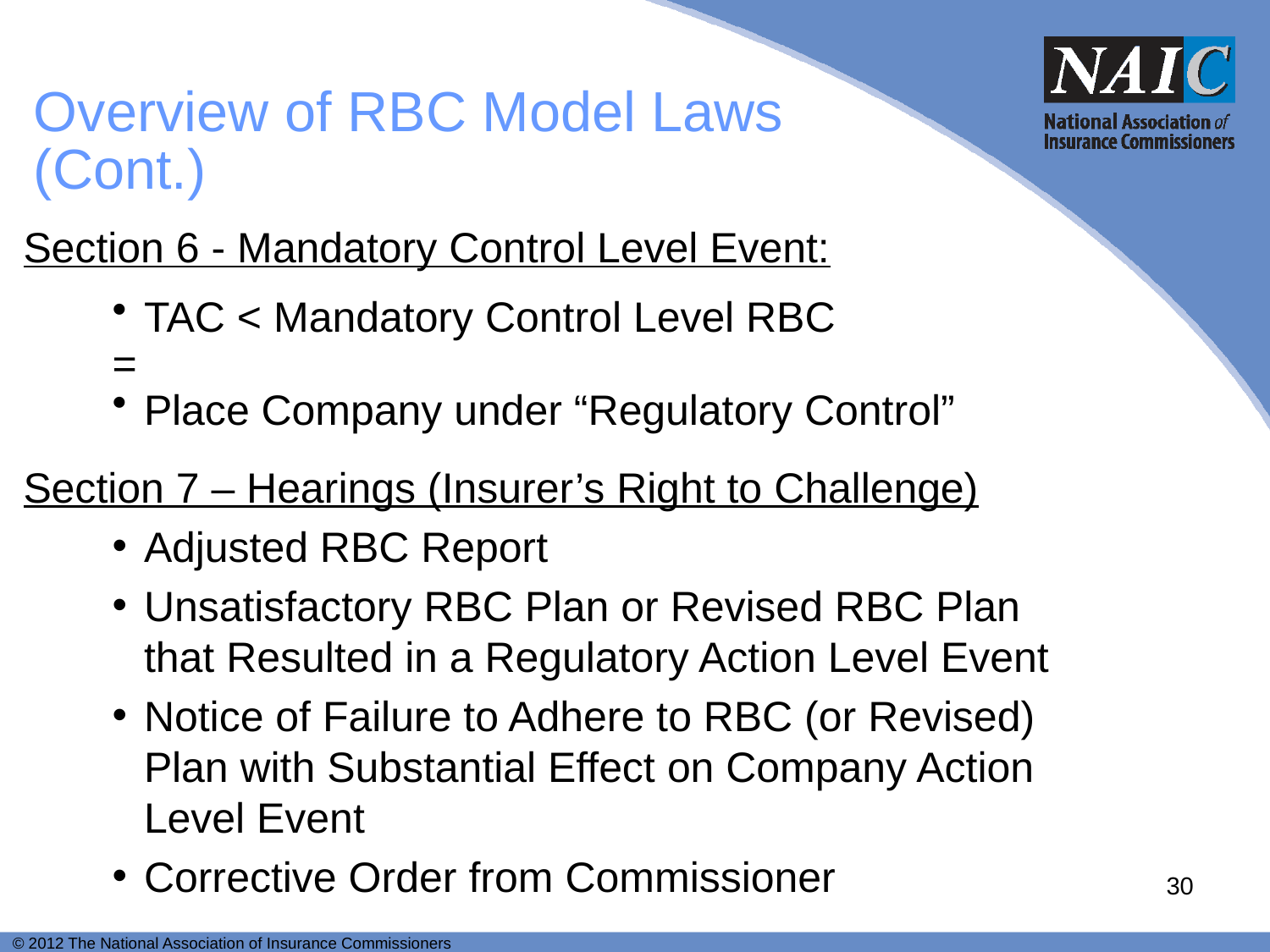

# Overview of RBC Model Laws (Cont.)
Section 6 - Mandatory Control Level Event:

TAC < Mandatory Control Level RBC
=
Place Company under “Regulatory Control”

Section 7 – Hearings (Insurer’s Right to Challenge)
Adjusted RBC Report
Unsatisfactory RBC Plan or Revised RBC Plan that Resulted in a Regulatory Action Level Event
Notice of Failure to Adhere to RBC (or Revised) Plan with Substantial Effect on Company Action Level Event
Corrective Order from Commissioner
30